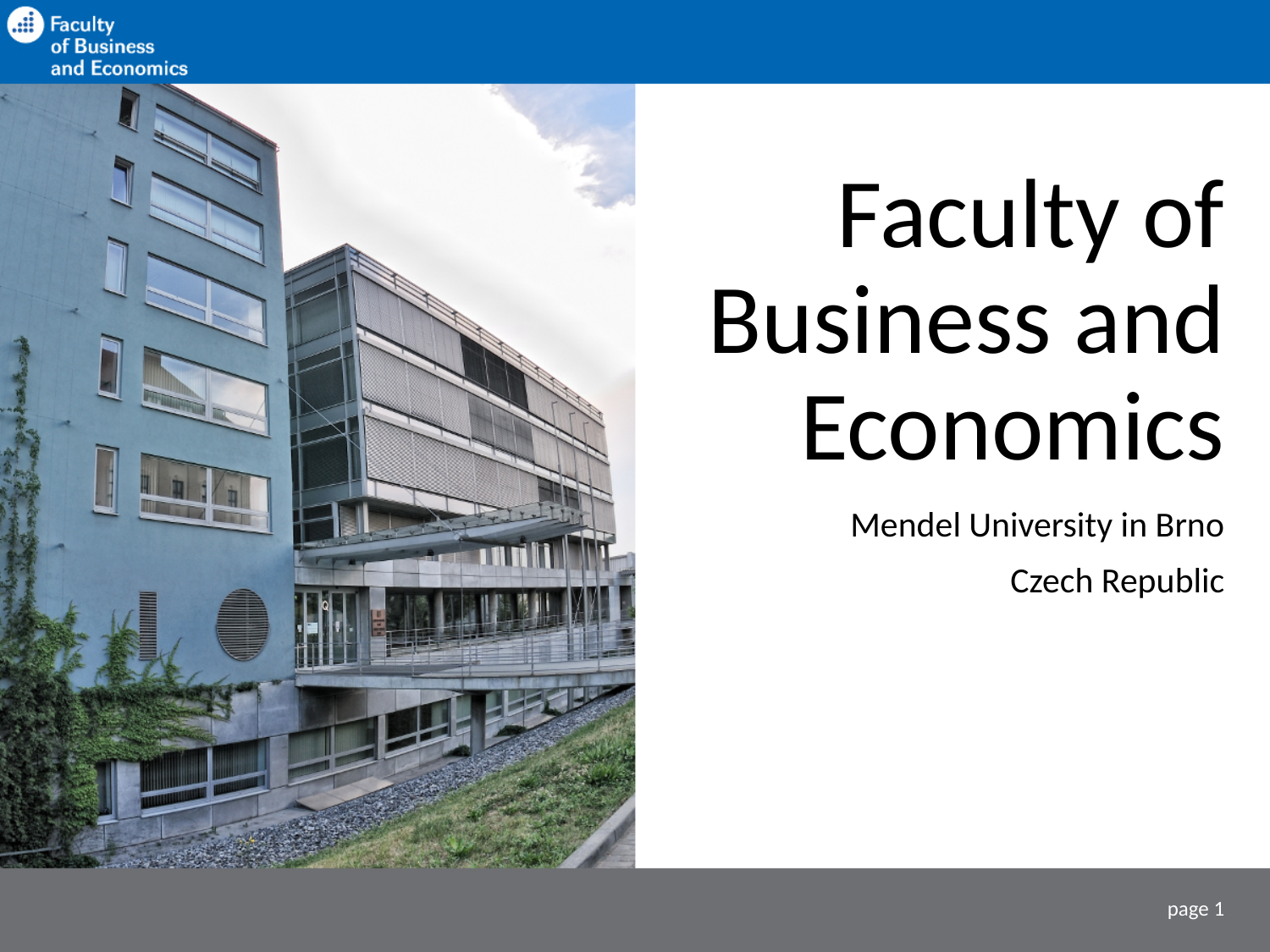

# Faculty of Business and Economics
Mendel University in Brno
Czech Republic

page 1